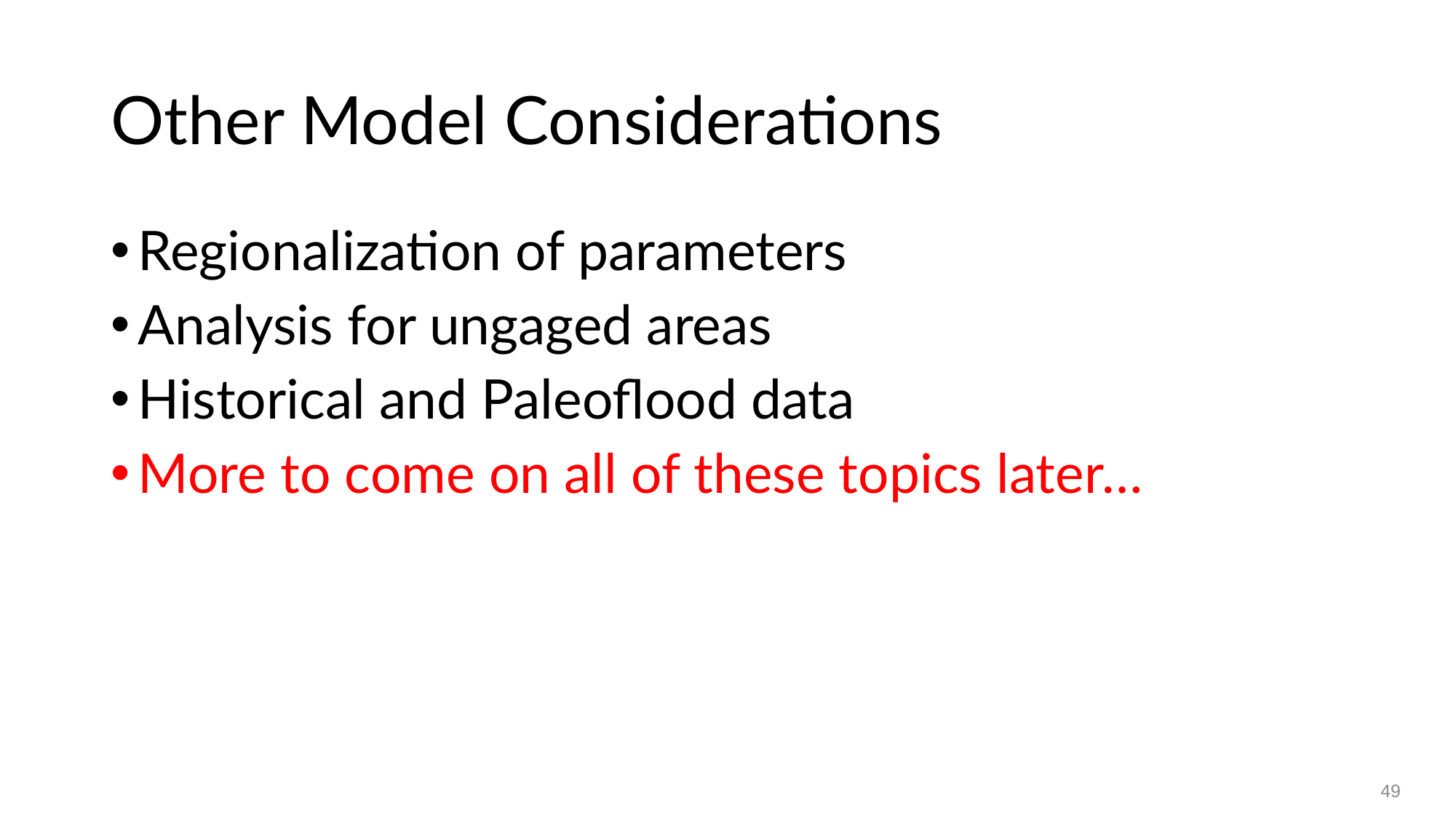

# Other Model Considerations
Regionalization of parameters
Analysis for ungaged areas
Historical and Paleoflood data
More to come on all of these topics later…

49